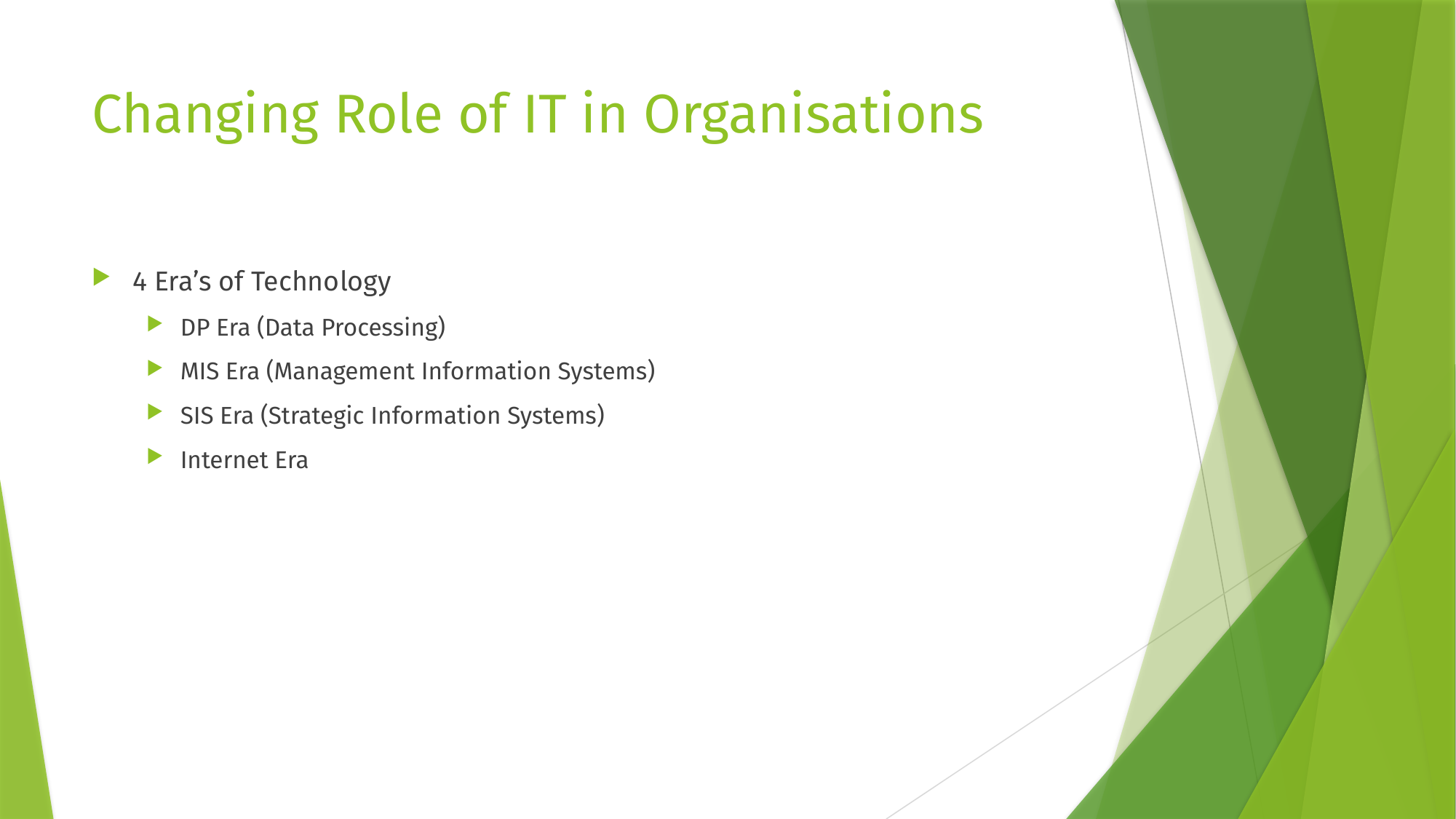

# Changing Role of IT in Organisations
4 Era’s of Technology
DP Era (Data Processing)
MIS Era (Management Information Systems)
SIS Era (Strategic Information Systems)
Internet Era